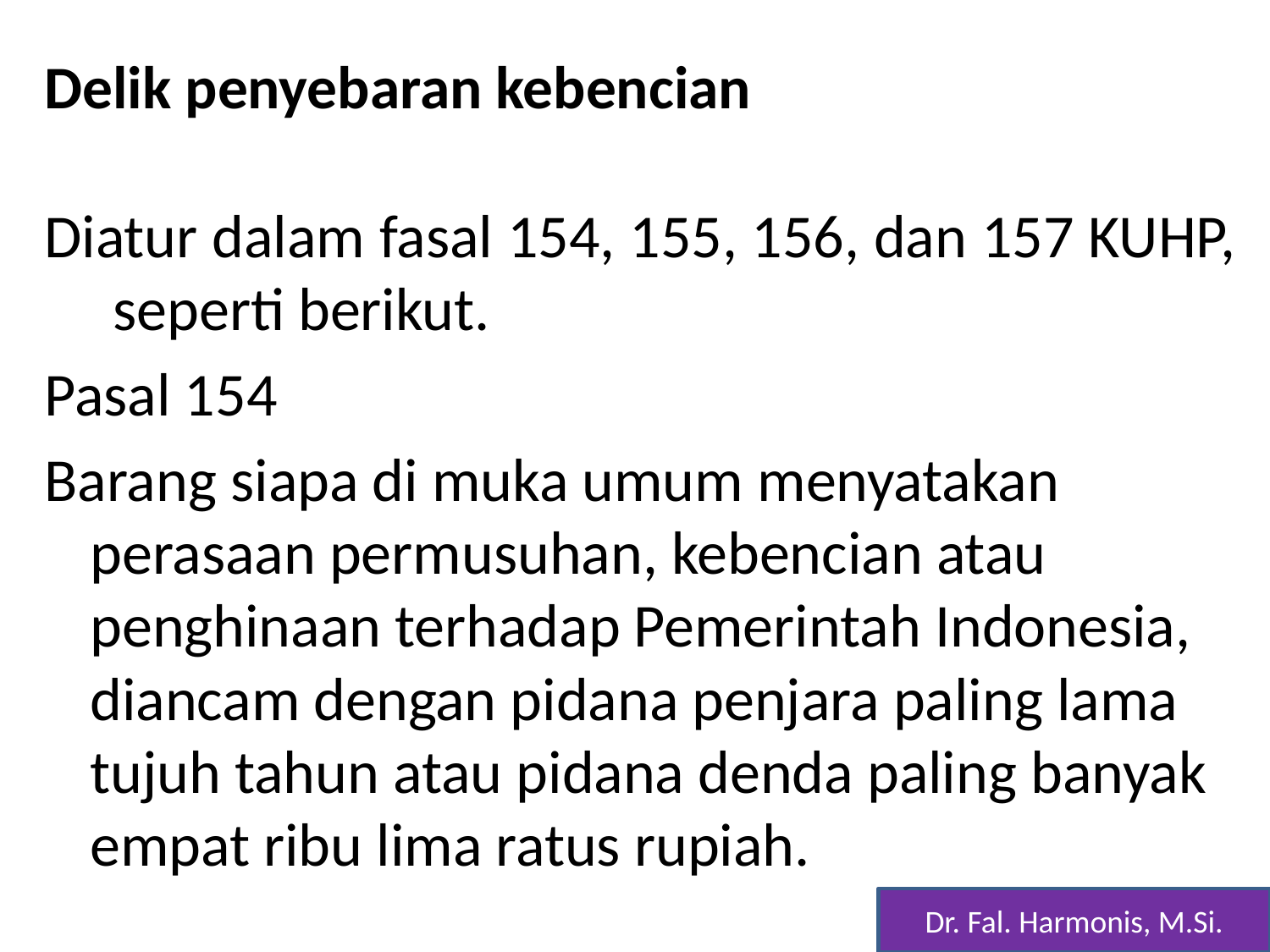

# Delik penyebaran kebencian
Diatur dalam fasal 154, 155, 156, dan 157 KUHP, seperti berikut.
Pasal 154
Barang siapa di muka umum menyatakan perasaan permusuhan, kebencian atau penghinaan terhadap Pemerintah Indonesia, diancam dengan pidana penjara paling lama tujuh tahun atau pidana denda paling banyak empat ribu lima ratus rupiah.

Dr. Fal. Harmonis, M.Si.